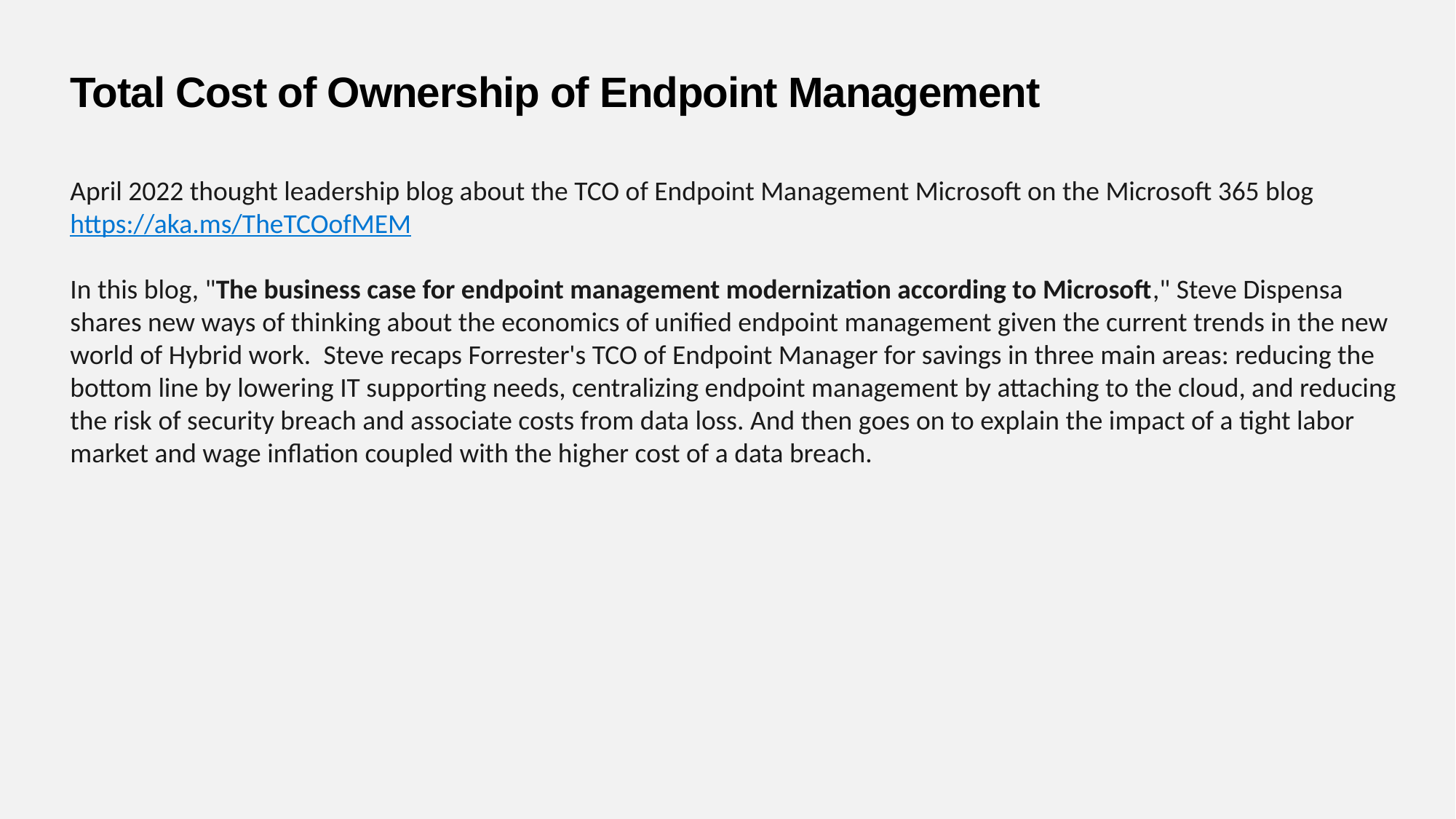

# Total Cost of Ownership of Endpoint Management
April 2022 thought leadership blog about the TCO of Endpoint Management Microsoft on the Microsoft 365 blog https://aka.ms/TheTCOofMEM

In this blog, "The business case for endpoint management modernization according to Microsoft," Steve Dispensa shares new ways of thinking about the economics of unified endpoint management given the current trends in the new world of Hybrid work.  Steve recaps Forrester's TCO of Endpoint Manager for savings in three main areas: reducing the bottom line by lowering IT supporting needs, centralizing endpoint management by attaching to the cloud, and reducing the risk of security breach and associate costs from data loss. And then goes on to explain the impact of a tight labor market and wage inflation coupled with the higher cost of a data breach.